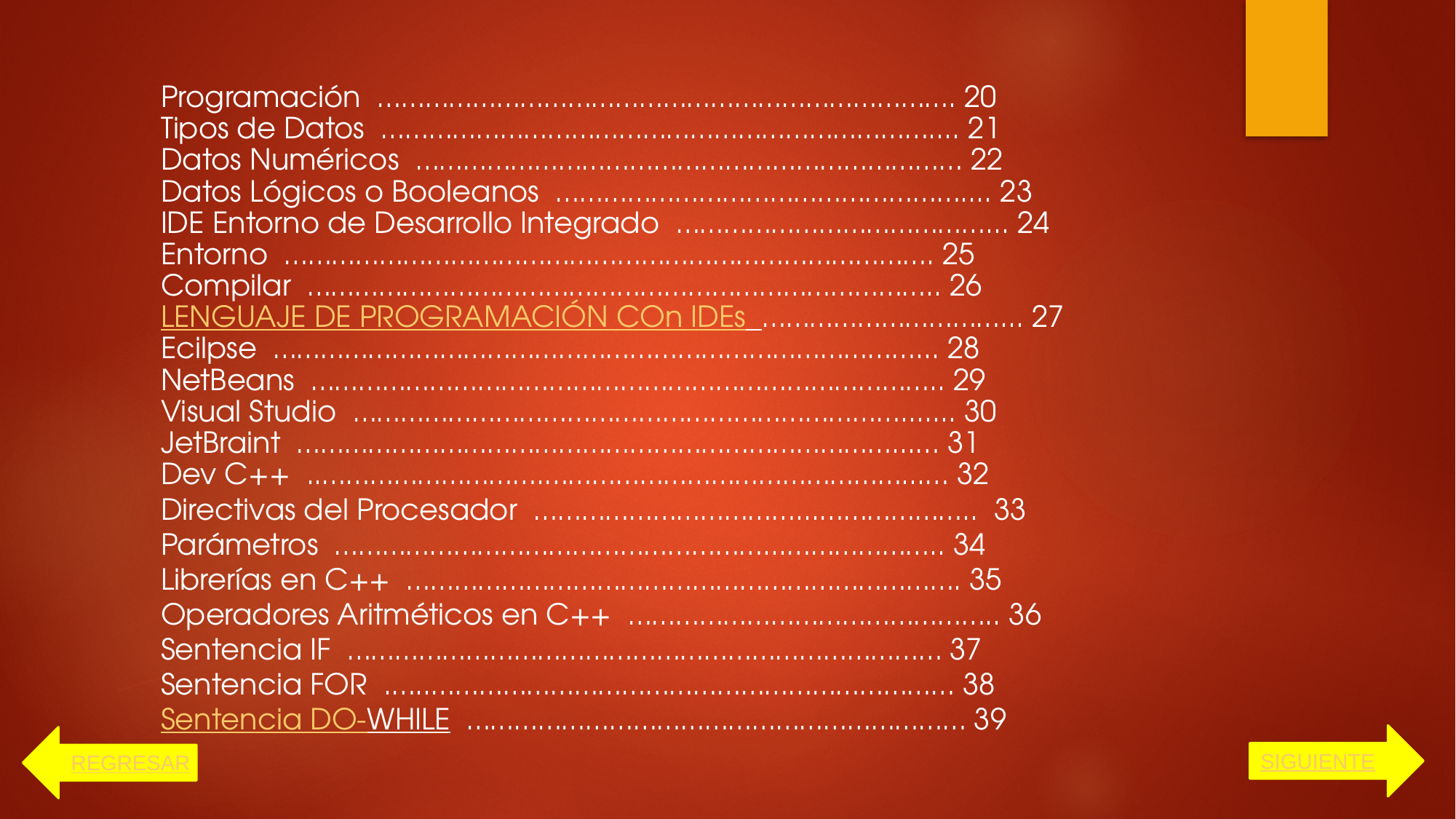

Programación  ………………………………………………………………. 20
Tipos de Datos  …………………………………………………………….... 21
Datos Numéricos  …………………………………………………………… 22
Datos Lógicos o Booleanos  …………………………………………….... 23
IDE Entorno de Desarrollo Integrado  …………………………………... 24
Entorno  ………………………………………………………………………. 25
Compilar  …………………………………………………………………….. 26
LENGUAJE DE PROGRAMACIÓN COn IDEs  …………………………... 27
Ecilpse  ………………………………………………………………………... 28
NetBeans  …………………………………………………………………….. 29
Visual Studio  ……………………………………………………………....... 30
JetBraint  …………………………………………………………………...… 31
Dev C++  ..……………………….………………………………………...… 32
Directivas del Procesador  ……………………………...………………..  33
Parámetros  ………………………………………………...……………….. 34
Librerías en C++  ……………………………………………………………. 35
Operadores Aritméticos en C++  ……………………………………….. 36
Sentencia IF  ………………………………………………………………… 37
Sentencia FOR  .…..………………………………………………………… 38
Sentencia DO-WHILE  ……………………………………………………… 39

SIGUIENTE
REGRESAR